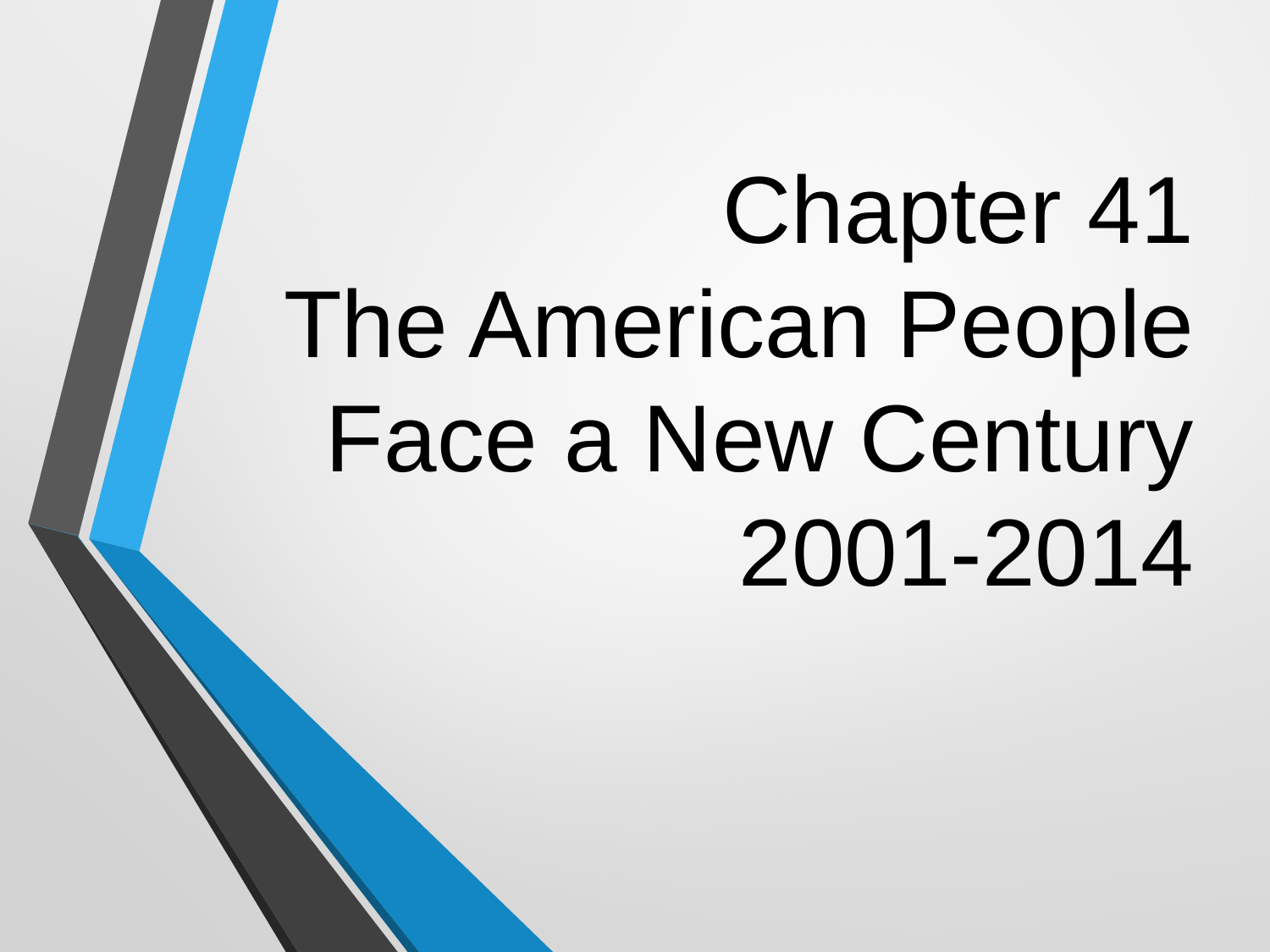

# Chapter 41 The American People Face a New Century 2001-2014